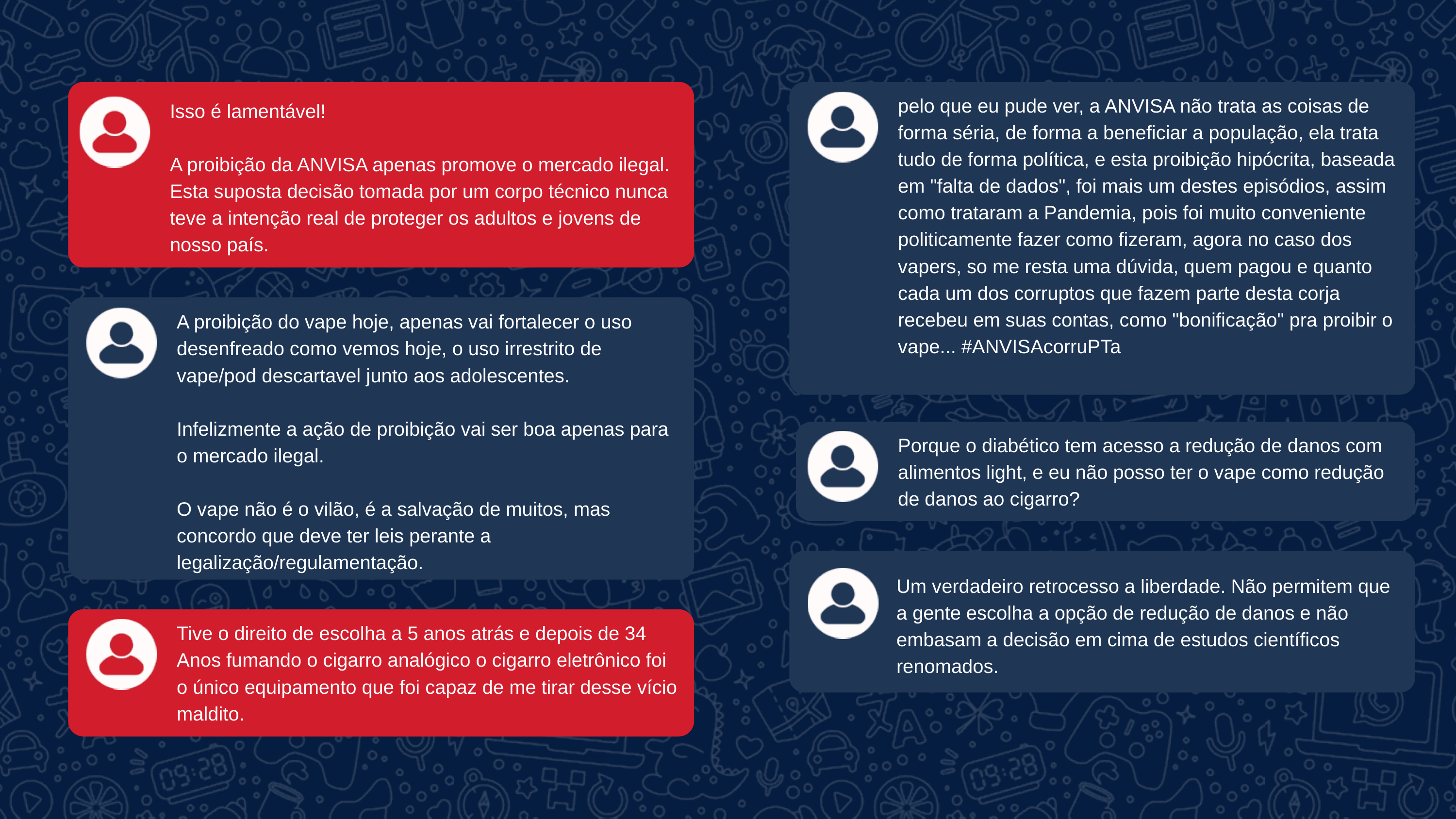

Isso é lamentável!

A proibição da ANVISA apenas promove o mercado ilegal. Esta suposta decisão tomada por um corpo técnico nunca teve a intenção real de proteger os adultos e jovens de nosso país.

pelo que eu pude ver, a ANVISA não trata as coisas de forma séria, de forma a beneficiar a população, ela trata tudo de forma política, e esta proibição hipócrita, baseada em "falta de dados", foi mais um destes episódios, assim como trataram a Pandemia, pois foi muito conveniente politicamente fazer como fizeram, agora no caso dos vapers, so me resta uma dúvida, quem pagou e quanto cada um dos corruptos que fazem parte desta corja recebeu em suas contas, como "bonificação" pra proibir o vape... #ANVISAcorruPTa

A proibição do vape hoje, apenas vai fortalecer o uso desenfreado como vemos hoje, o uso irrestrito de vape/pod descartavel junto aos adolescentes.

Infelizmente a ação de proibição vai ser boa apenas para o mercado ilegal.

O vape não é o vilão, é a salvação de muitos, mas concordo que deve ter leis perante a legalização/regulamentação.

Porque o diabético tem acesso a redução de danos com alimentos light, e eu não posso ter o vape como redução de danos ao cigarro?

Um verdadeiro retrocesso a liberdade. Não permitem que a gente escolha a opção de redução de danos e não embasam a decisão em cima de estudos científicos renomados.

Tive o direito de escolha a 5 anos atrás e depois de 34 Anos fumando o cigarro analógico o cigarro eletrônico foi o único equipamento que foi capaz de me tirar desse vício maldito.